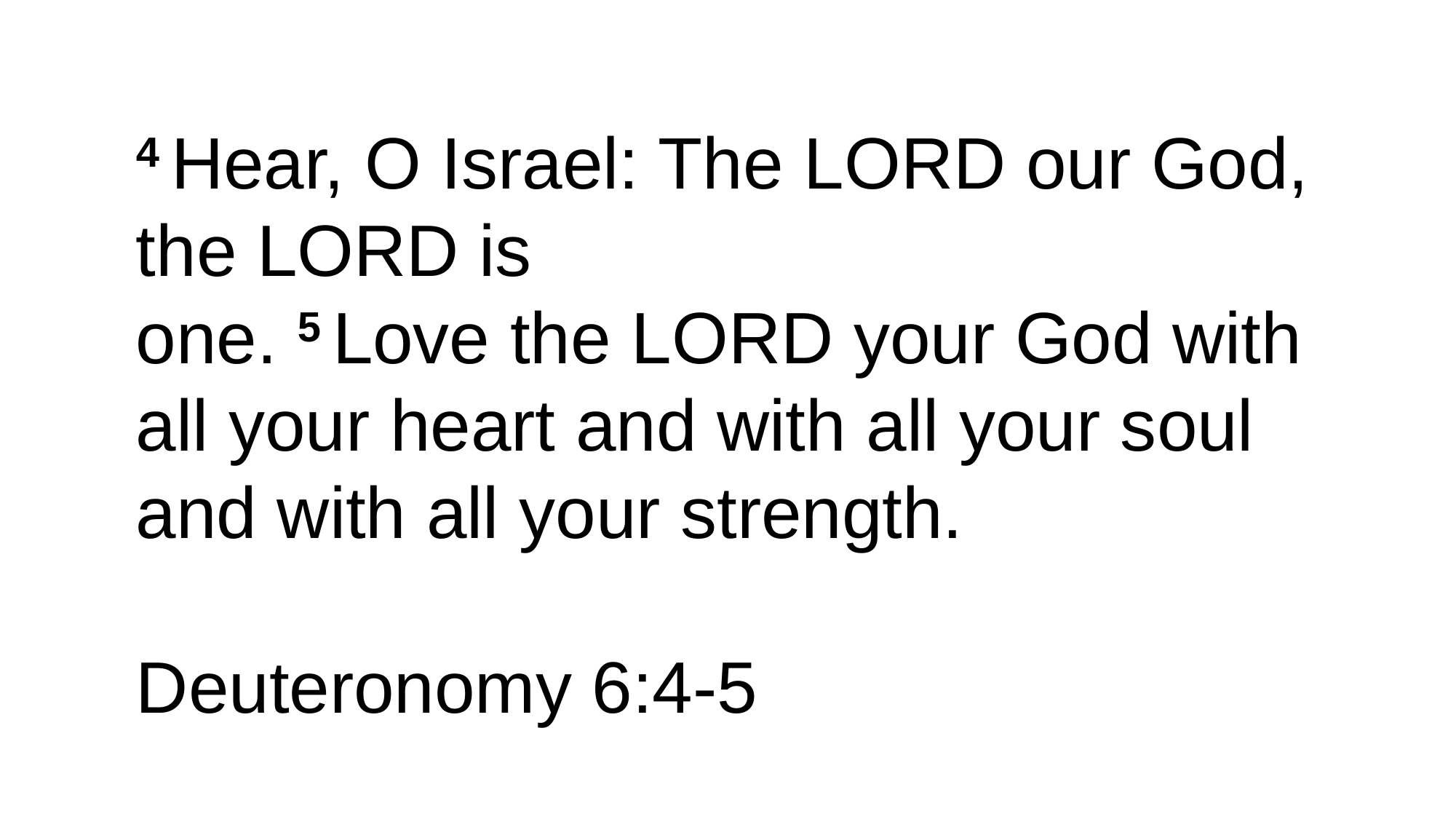

4 Hear, O Israel: The Lord our God, the Lord is one. 5 Love the Lord your God with all your heart and with all your soul and with all your strength.

Deuteronomy 6:4-5